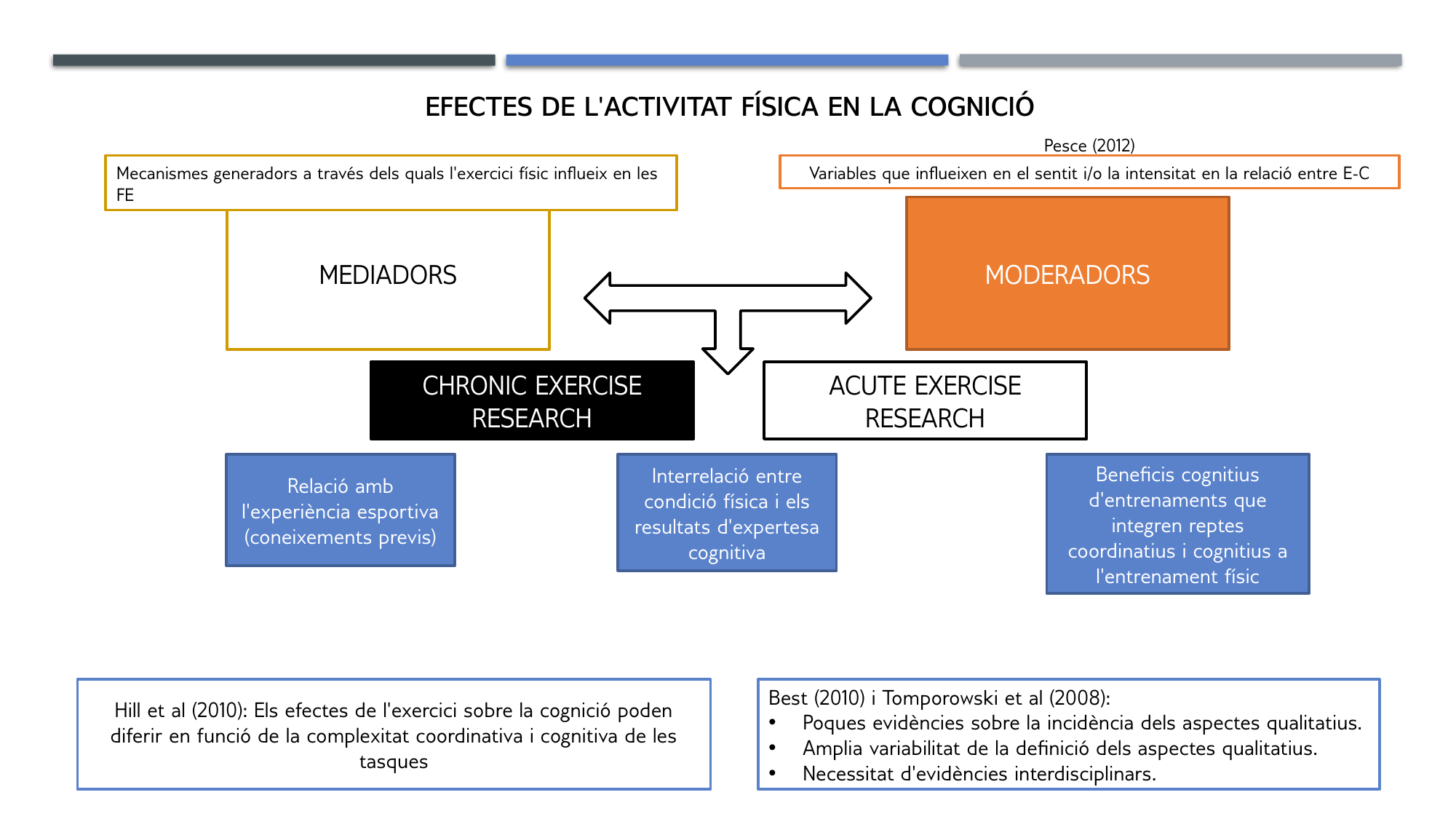

EFECTES DE L'ACTIVITAT FÍSICA EN LA COGNICIÓ
Pesce (2012)
Variables que influeixen en el sentit i/o la intensitat en la relació entre E-C
Mecanismes generadors a través dels quals l'exercici físic influeix en les FE
MODERADORS
MEDIADORS

ACUTE EXERCISE RESEARCH
CHRONIC EXERCISE RESEARCH
Beneficis cognitius d'entrenaments que integren reptes coordinatius i cognitius a l'entrenament físic
Interrelació entre condició física i els resultats d'expertesa cognitiva
Relació amb l'experiència esportiva (coneixements previs)
Best (2010) i Tomporowski et al (2008):
Poques evidències sobre la incidència dels aspectes qualitatius.
Amplia variabilitat de la definició dels aspectes qualitatius.
Necessitat d'evidències interdisciplinars.
Hill et al (2010): Els efectes de l'exercici sobre la cognició poden diferir en funció de la complexitat coordinativa i cognitiva de les tasques